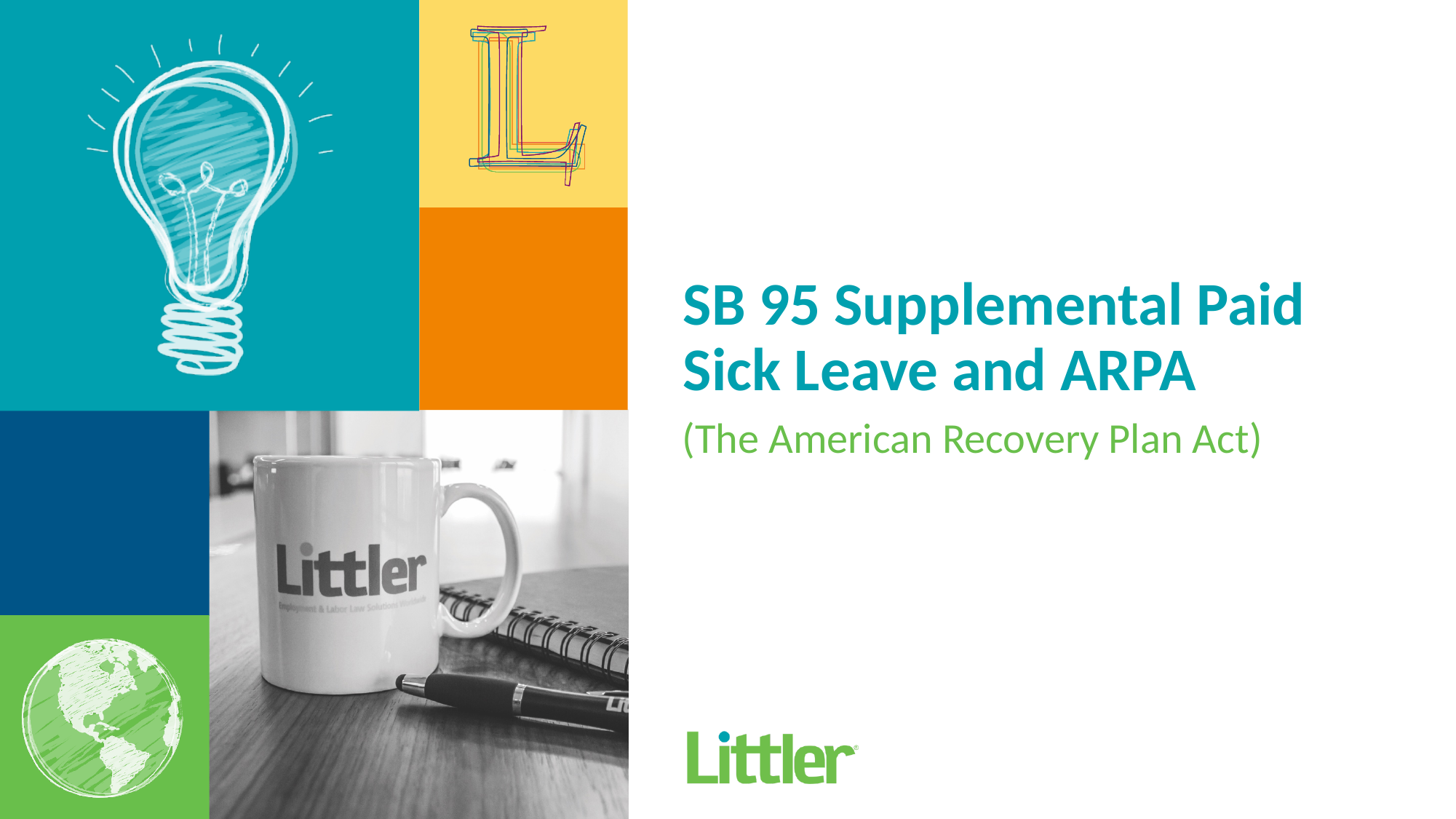

SB 95 Supplemental Paid Sick Leave and ARPA
(The American Recovery Plan Act)